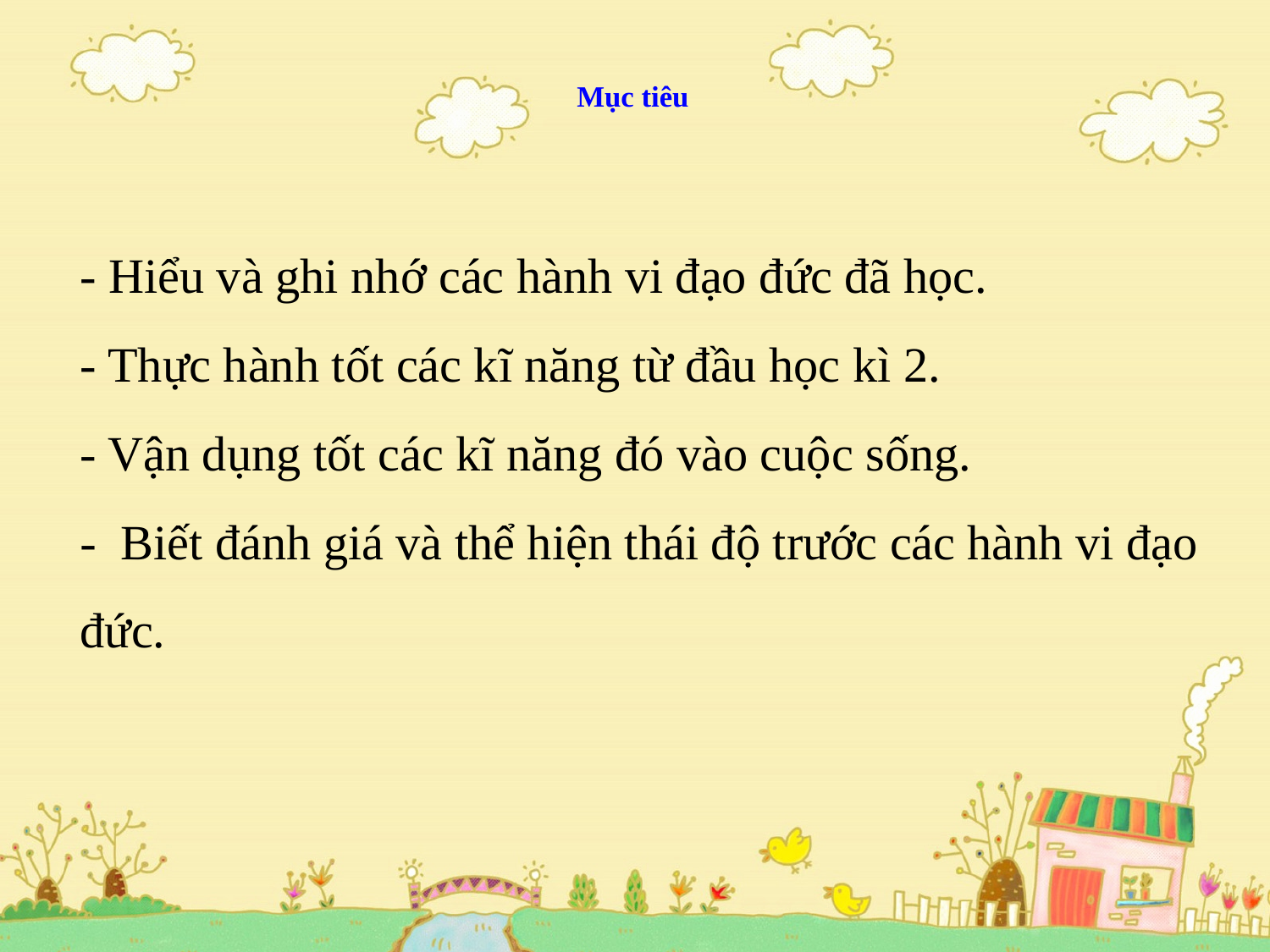

# Mục tiêu
- Hiểu và ghi nhớ các hành vi đạo đức đã học.
- Thực hành tốt các kĩ năng từ đầu học kì 2.
- Vận dụng tốt các kĩ năng đó vào cuộc sống.
-  Biết đánh giá và thể hiện thái độ trước các hành vi đạo đức.